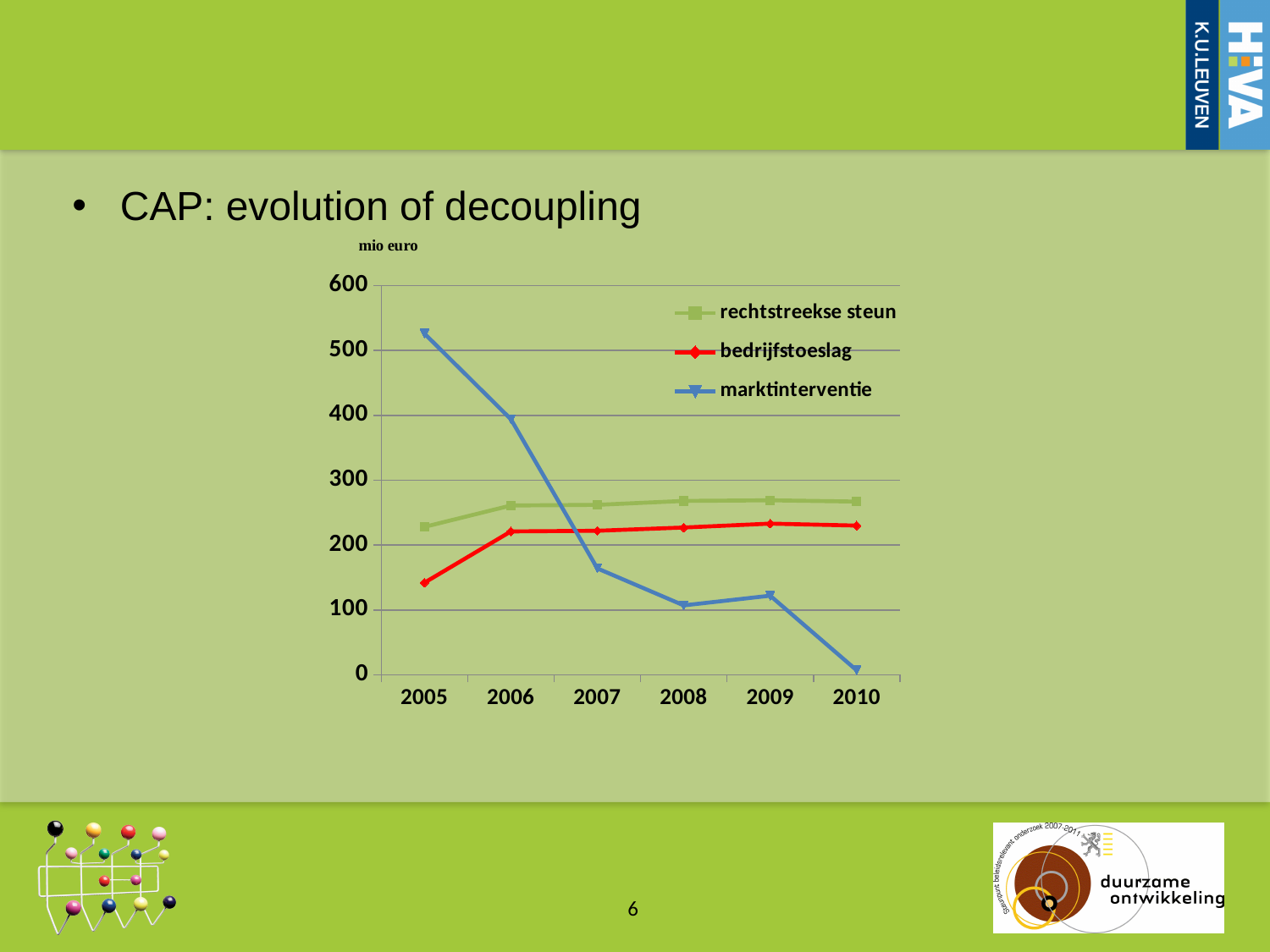

#
CAP: evolution of decoupling

### Chart

| Category | rechtstreekse steun | bedrijfstoeslag | marktinterventie |
|---|---|---|---|
| 2005 | 228.0 | 142.0 | 526.0 |
| 2006 | 261.0 | 221.0 | 394.0 |
| 2007 | 262.0 | 222.0 | 164.0 |
| 2008 | 268.0 | 227.0 | 107.0 |
| 2009 | 269.0 | 233.0 | 122.0 |
| 2010 | 267.0 | 230.0 | 7.0 |
6